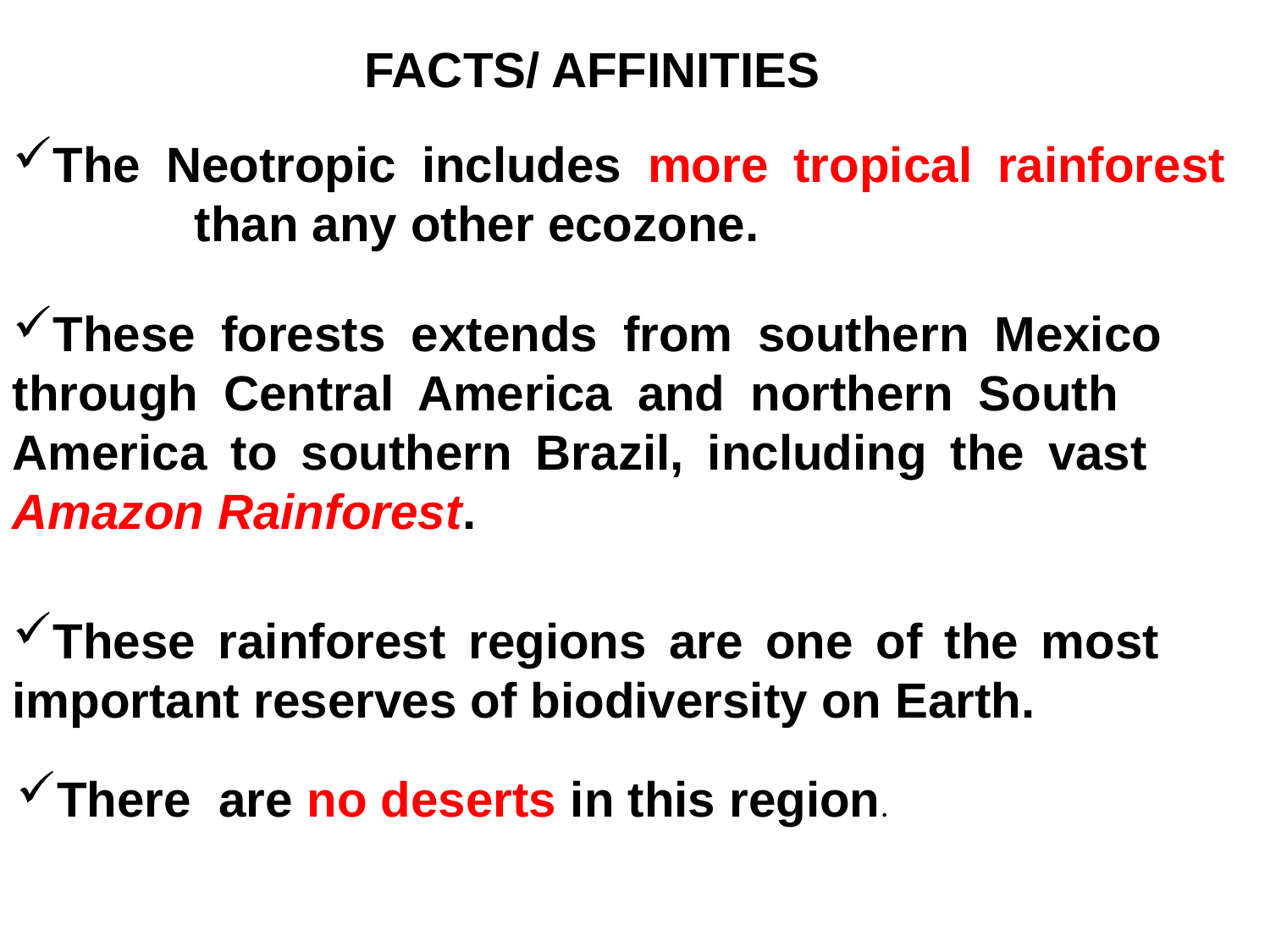

FACTS/ AFFINITIES
The Neotropic includes more tropical rainforest 	    than any other ecozone.
These forests extends from southern Mexico 	through Central America and northern South 	America to southern Brazil, including the vast 	Amazon Rainforest.
These rainforest regions are one of the most 	important reserves of biodiversity on Earth.
There  are no deserts in this region.